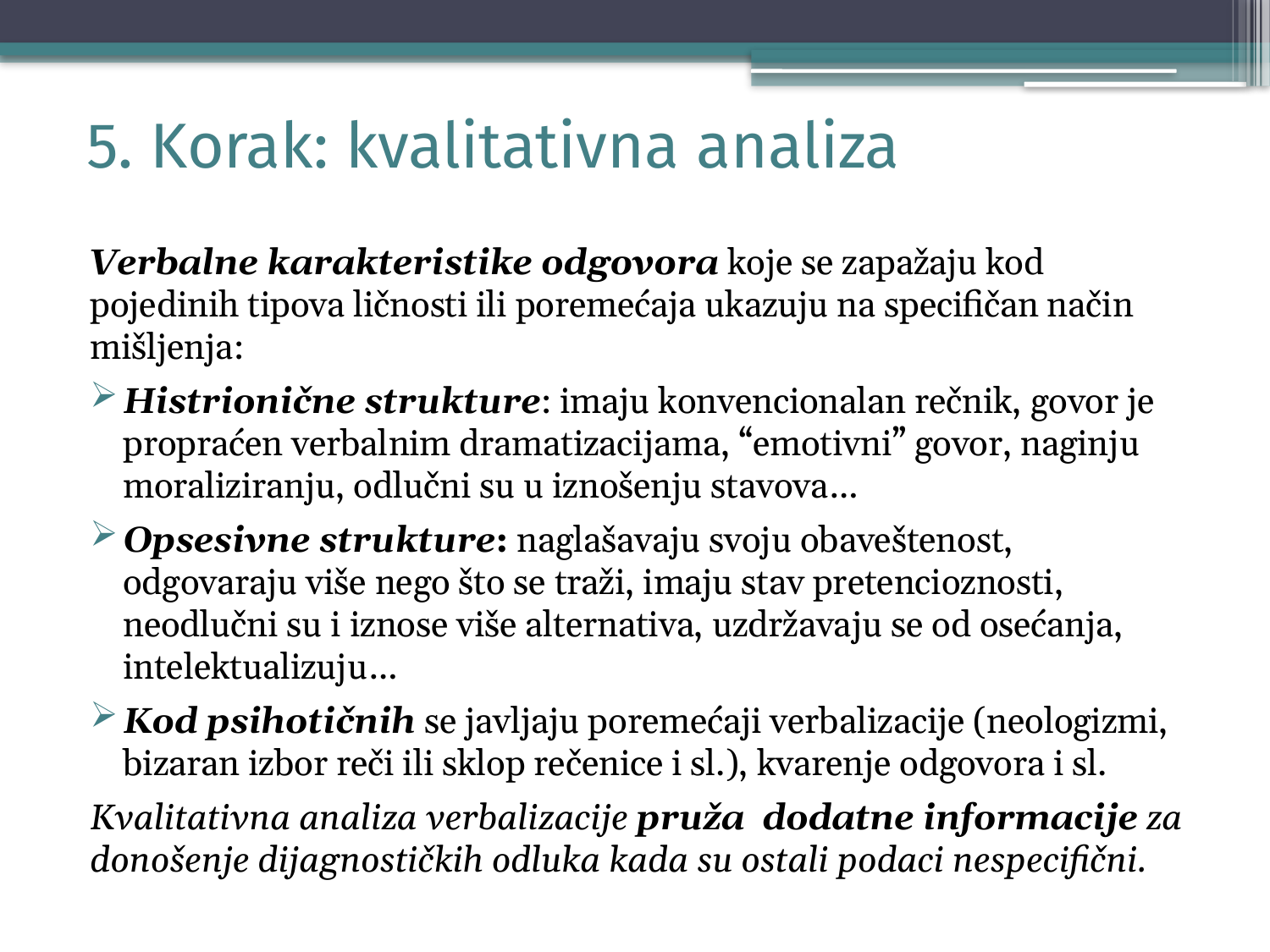

# 5. Korak: kvalitativna analiza
Verbalne karakteristike odgovora koje se zapažaju kod pojedinih tipova ličnosti ili poremećaja ukazuju na specifičan način mišljenja:
Histrionične strukture: imaju konvencionalan rečnik, govor je propraćen verbalnim dramatizacijama, “emotivni” govor, naginju moraliziranju, odlučni su u iznošenju stavova…
Opsesivne strukture: naglašavaju svoju obaveštenost, odgovaraju više nego što se traži, imaju stav pretencioznosti, neodlučni su i iznose više alternativa, uzdržavaju se od osećanja, intelektualizuju…
Kod psihotičnih se javljaju poremećaji verbalizacije (neologizmi, bizaran izbor reči ili sklop rečenice i sl.), kvarenje odgovora i sl.
Kvalitativna analiza verbalizacije pruža  dodatne informacije za donošenje dijagnostičkih odluka kada su ostali podaci nespecifični.